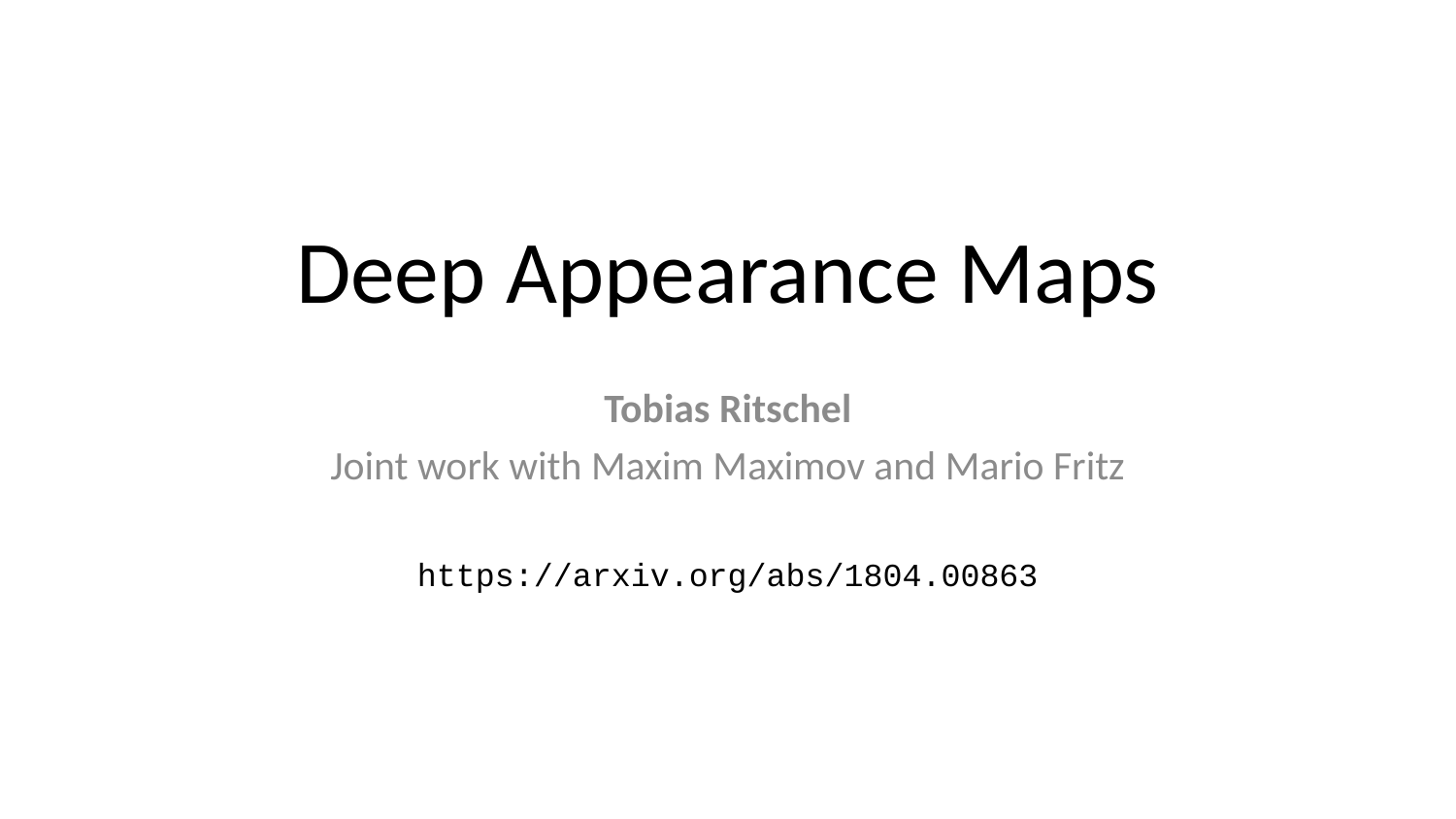

# Deep Appearance Maps
Tobias Ritschel
Joint work with Maxim Maximov and Mario Fritz
https://arxiv.org/abs/1804.00863